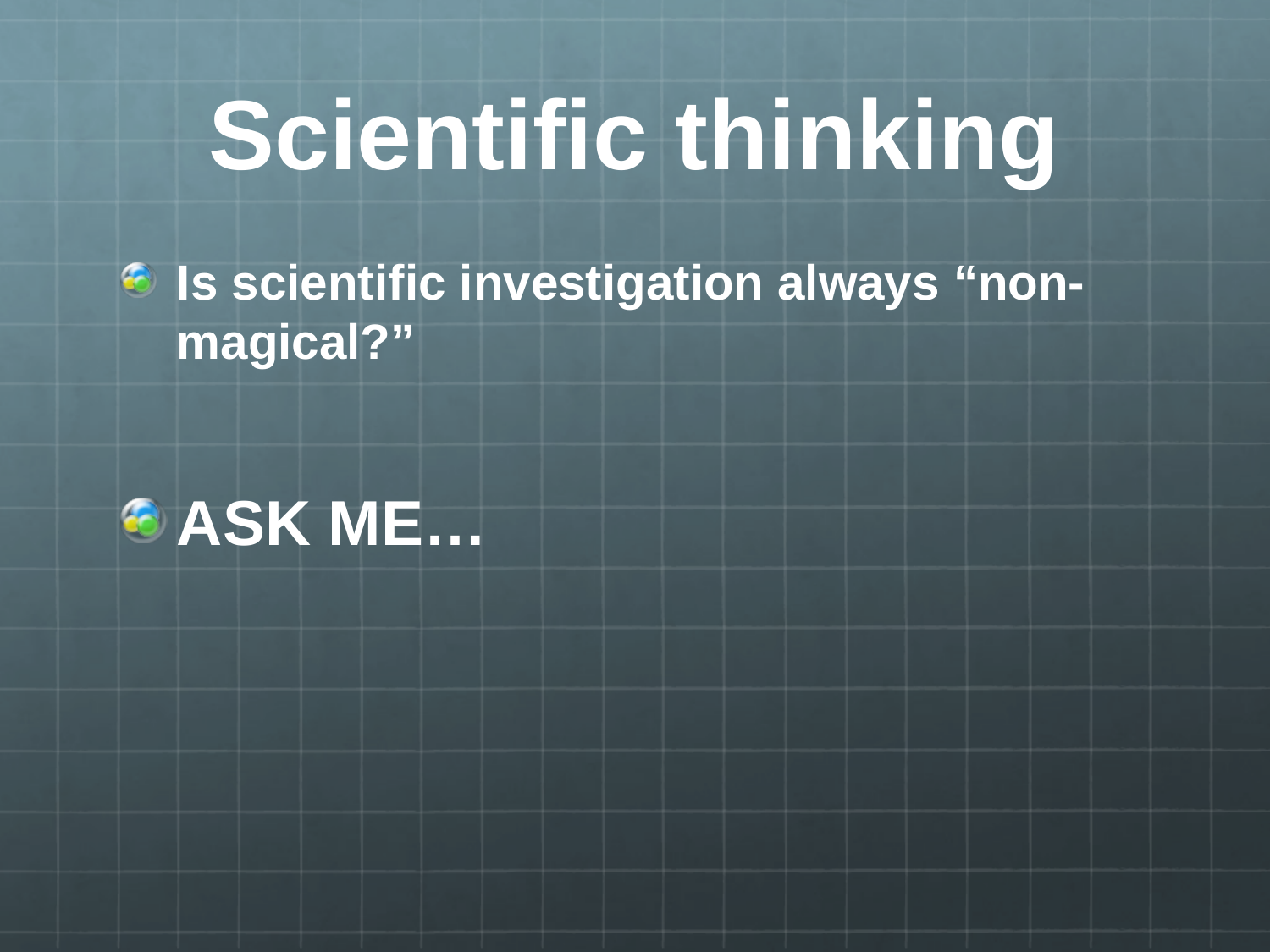

# Scientific thinking
Is scientific investigation always “non-magical?”

ASK ME…